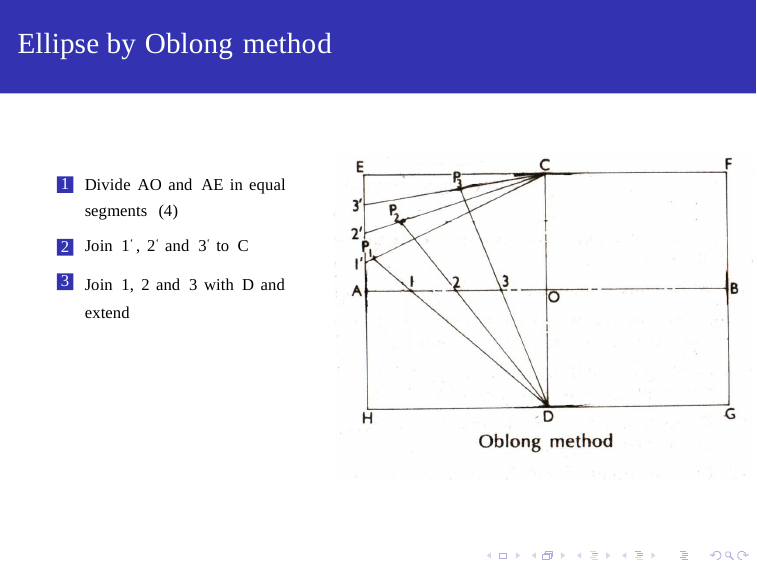

Ellipse by Oblong method

Divide AO and  AE in equal
segments  (4)
Join 1‘ , 2‘  and  3‘  to C
Join 1, 2 and  3 with D and extend

1

2

3